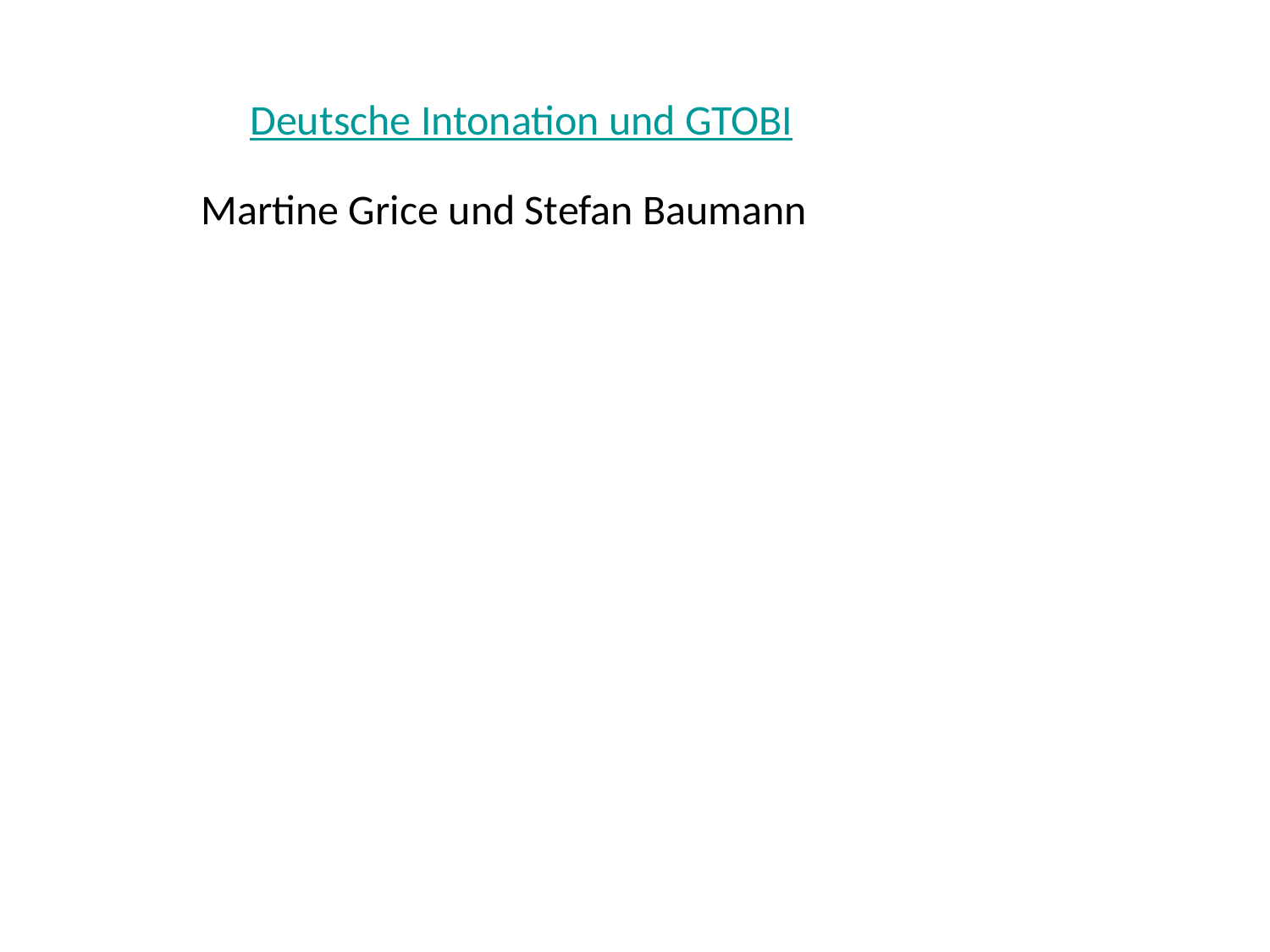

Deutsche Intonation und GTOBI
Martine Grice und Stefan Baumann